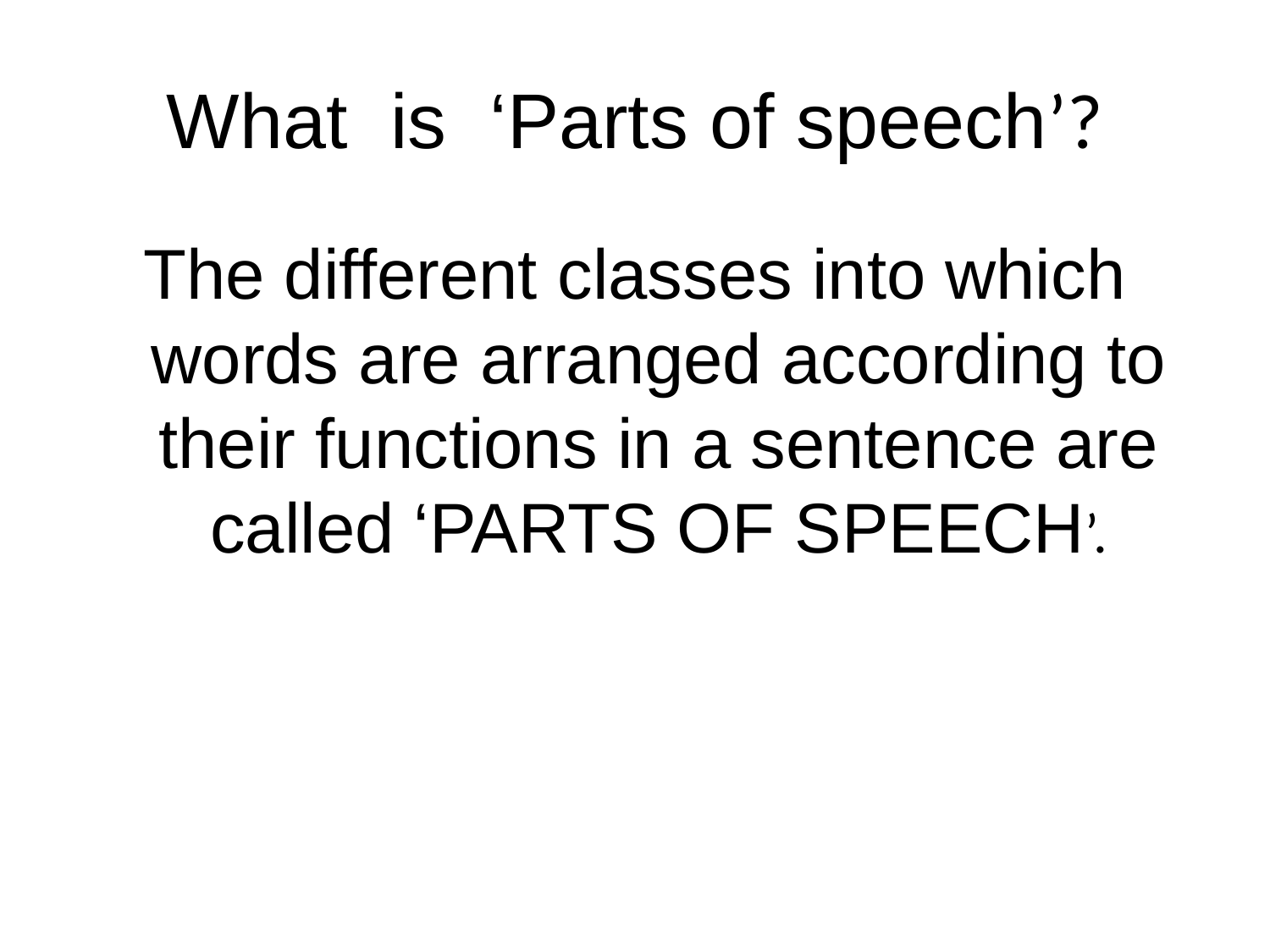

# What  is  ‘Parts of speech’?
The different classes into which words are arranged according to their functions in a sentence are called ‘PARTS OF SPEECH’.